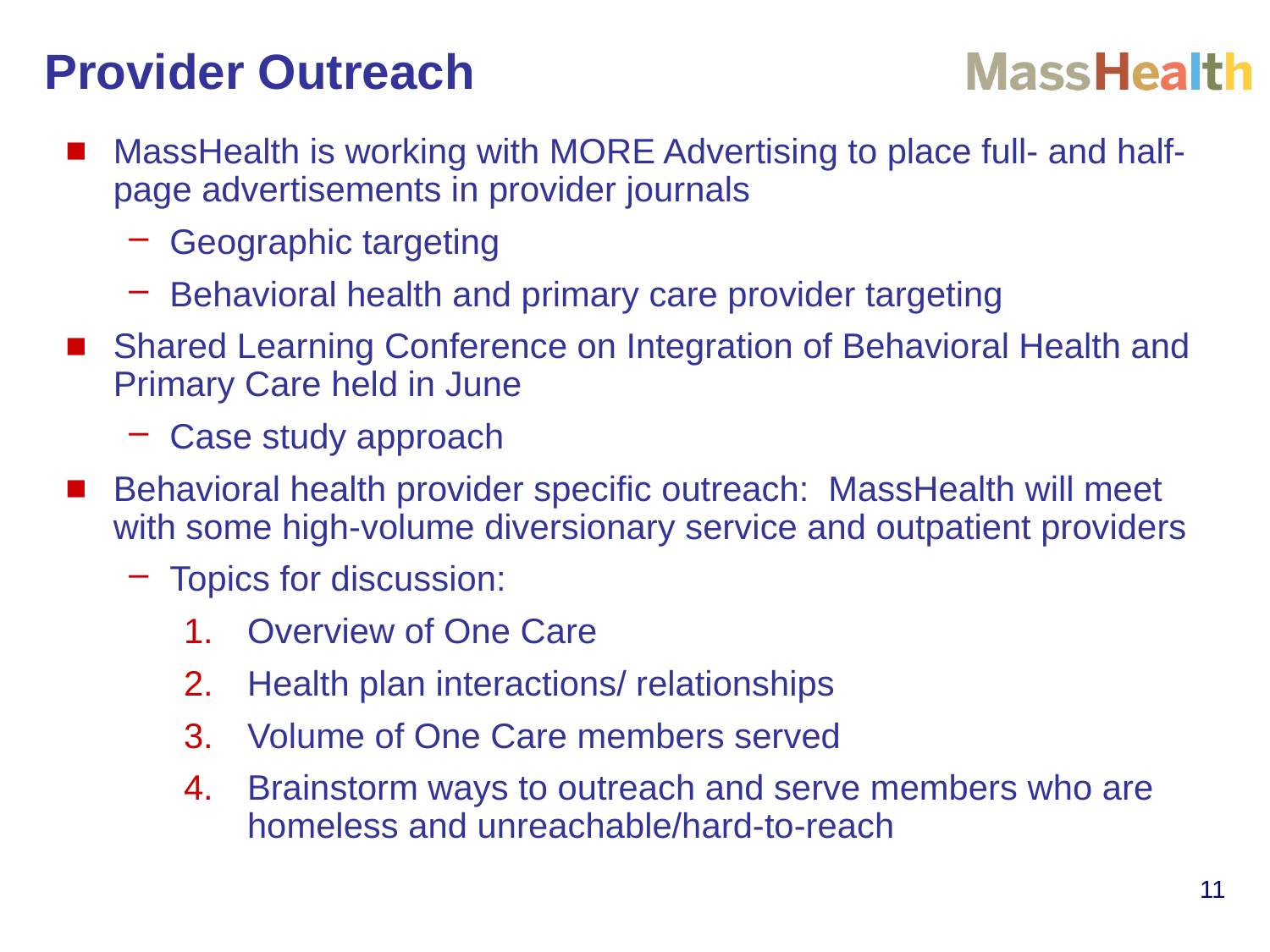

# Provider Outreach
MassHealth is working with MORE Advertising to place full- and half-page advertisements in provider journals
Geographic targeting
Behavioral health and primary care provider targeting
Shared Learning Conference on Integration of Behavioral Health and Primary Care held in June
Case study approach
Behavioral health provider specific outreach:  MassHealth will meet with some high-volume diversionary service and outpatient providers
Topics for discussion:
Overview of One Care
Health plan interactions/ relationships
Volume of One Care members served
Brainstorm ways to outreach and serve members who are homeless and unreachable/hard-to-reach

11